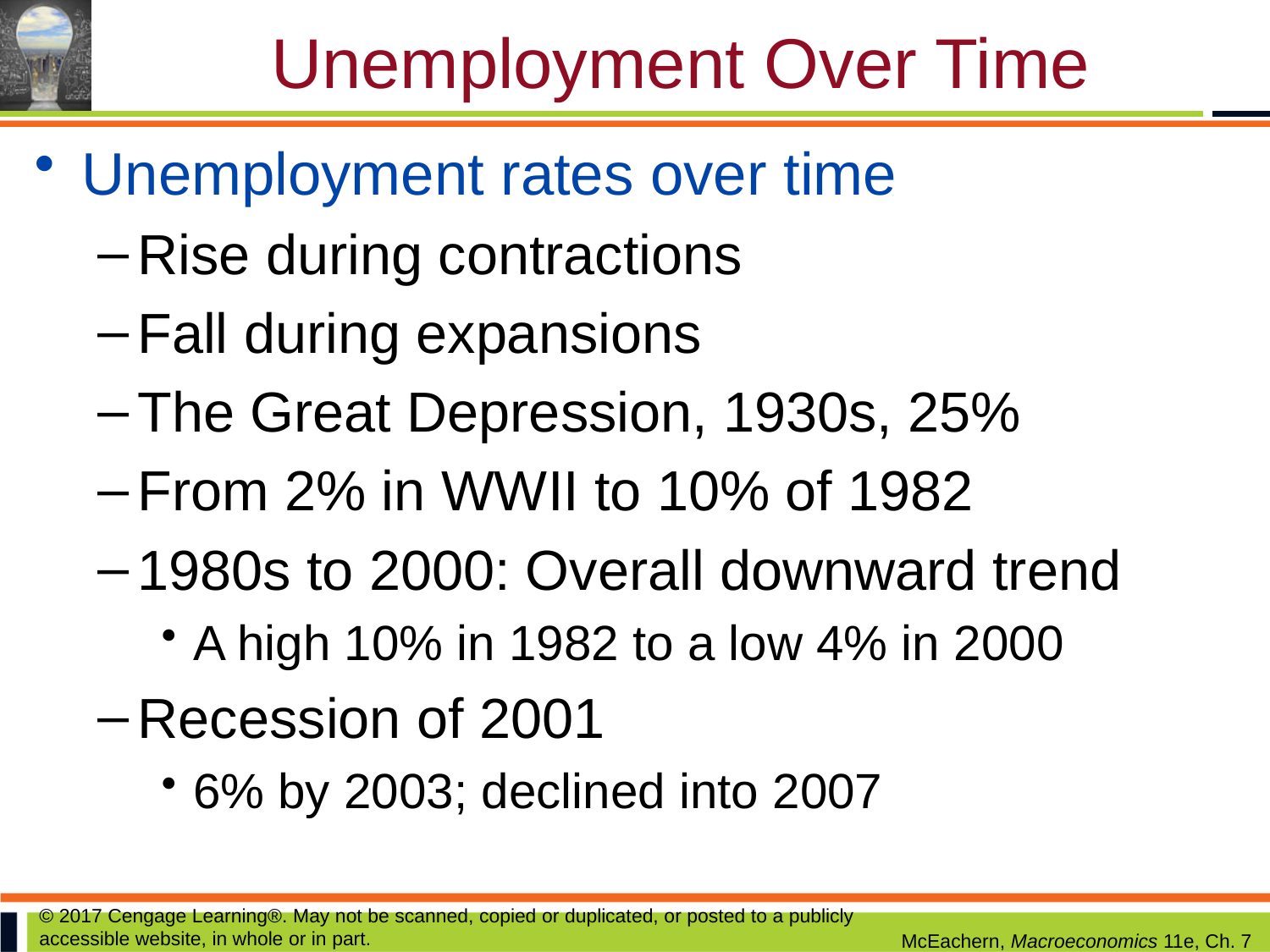

# Unemployment Over Time
Unemployment rates over time
Rise during contractions
Fall during expansions
The Great Depression, 1930s, 25%
From 2% in WWII to 10% of 1982
1980s to 2000: Overall downward trend
A high 10% in 1982 to a low 4% in 2000
Recession of 2001
6% by 2003; declined into 2007
© 2017 Cengage Learning®. May not be scanned, copied or duplicated, or posted to a publicly accessible website, in whole or in part.